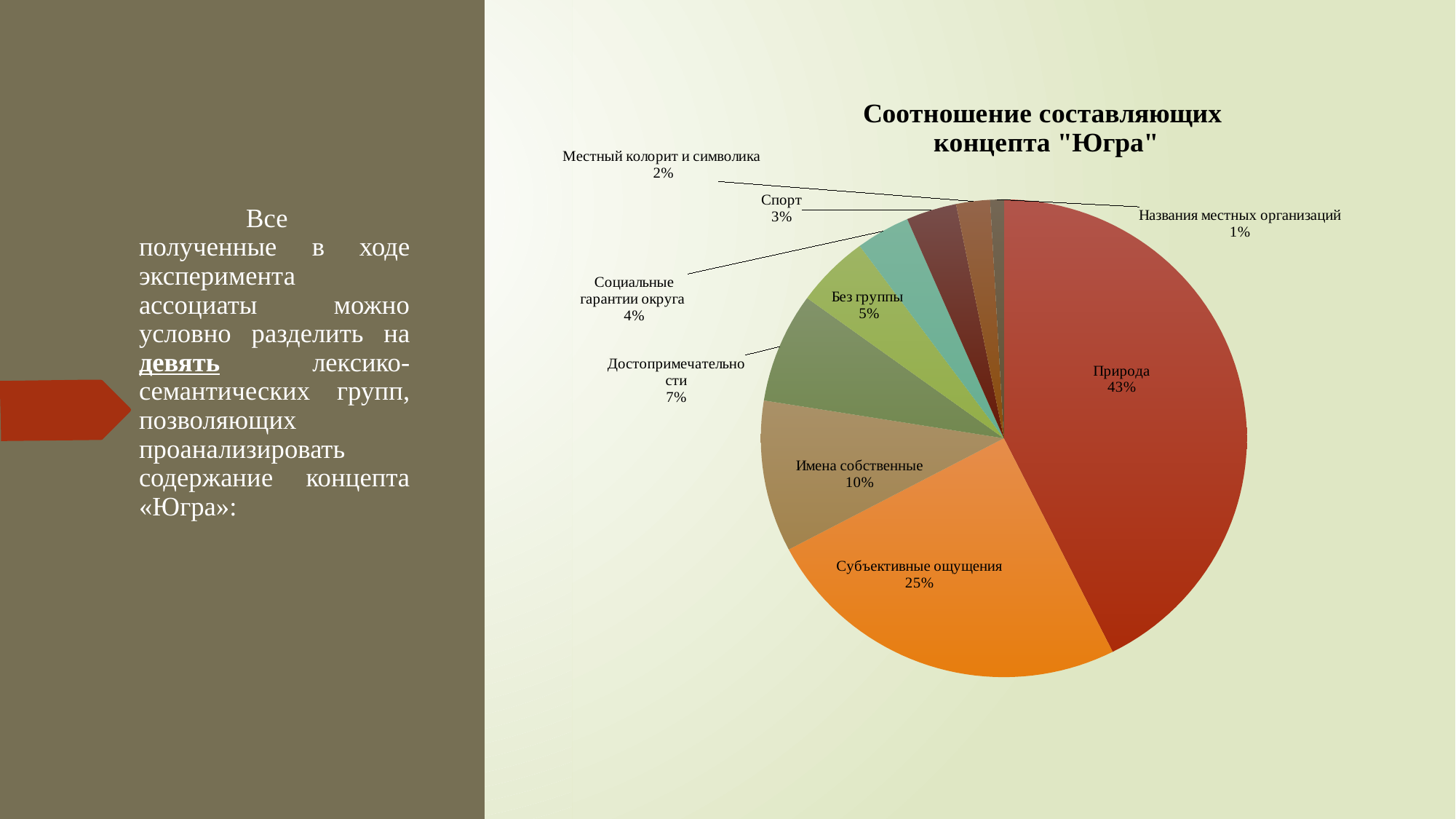

### Chart: Соотношение составляющих
концепта "Югра"

| Category |  |
|---|---|
| Природа | 0.4257 |
| Субъективные ощущения | 0.2466 |
| Имена собственные | 0.1023 |
| Достопримечательности | 0.0745 |
| Без группы  | 0.049 |
| Социальные гарантии округа  | 0.036 |
| Спорт | 0.0335 |
| Местный колорит и символика  | 0.0225 |
| Названия местных организаций | 0.009 |
# Все полученные в ходе эксперимента ассоциаты можно условно разделить на девять лексико-семантических групп, позволяющих проанализировать содержание концепта «Югра»: